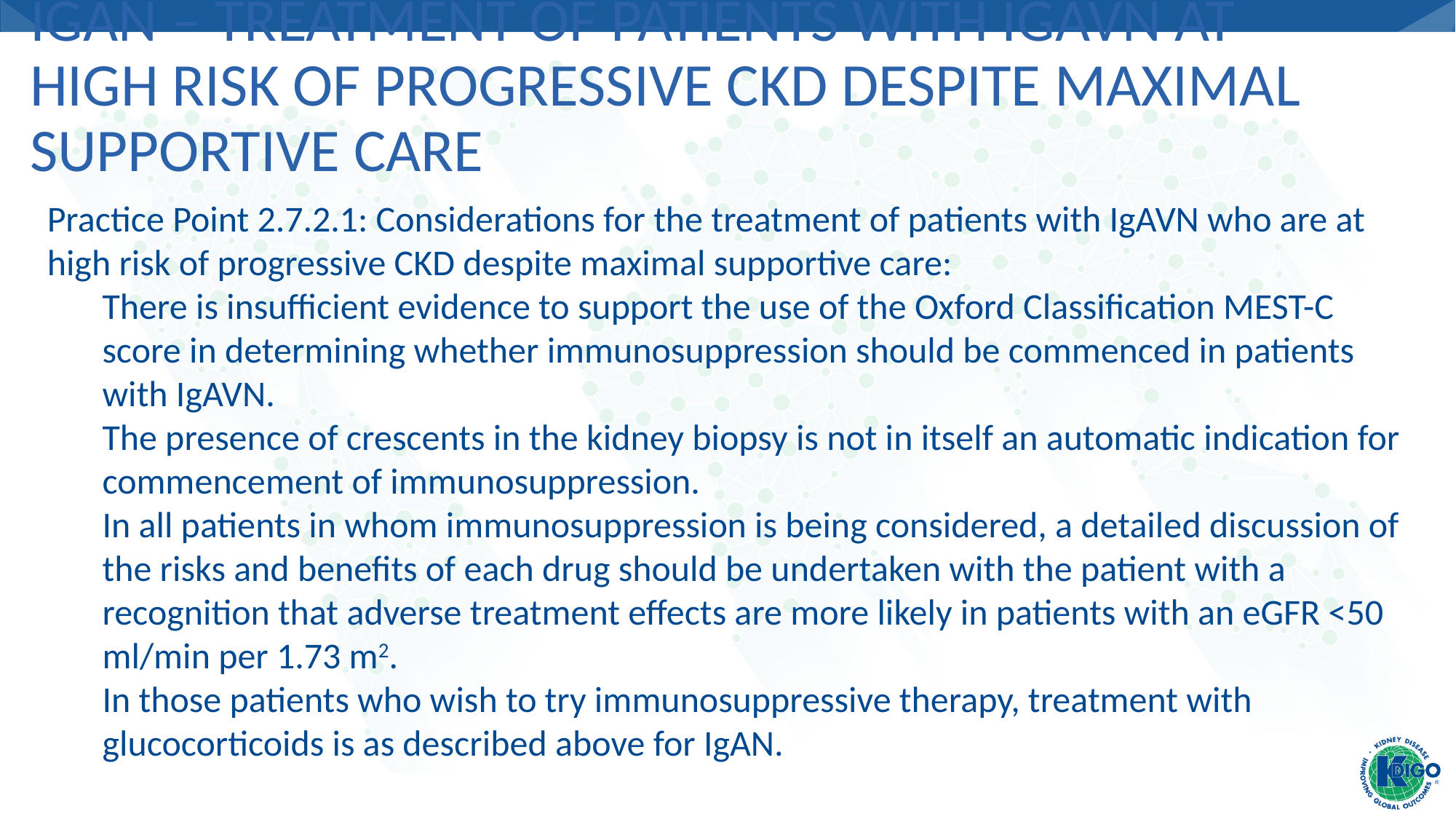

# IgAN – Treatment of Patients with IgAVN at High Risk of Progressive CKD despite Maximal Supportive Care
Practice Point 2.7.2.1: Considerations for the treatment of patients with IgAVN who are at high risk of progressive CKD despite maximal supportive care:
There is insufficient evidence to support the use of the Oxford Classification MEST-C score in determining whether immunosuppression should be commenced in patients with IgAVN.
The presence of crescents in the kidney biopsy is not in itself an automatic indication for commencement of immunosuppression.
In all patients in whom immunosuppression is being considered, a detailed discussion of the risks and benefits of each drug should be undertaken with the patient with a recognition that adverse treatment effects are more likely in patients with an eGFR <50 ml/min per 1.73 m2.
In those patients who wish to try immunosuppressive therapy, treatment with glucocorticoids is as described above for IgAN.